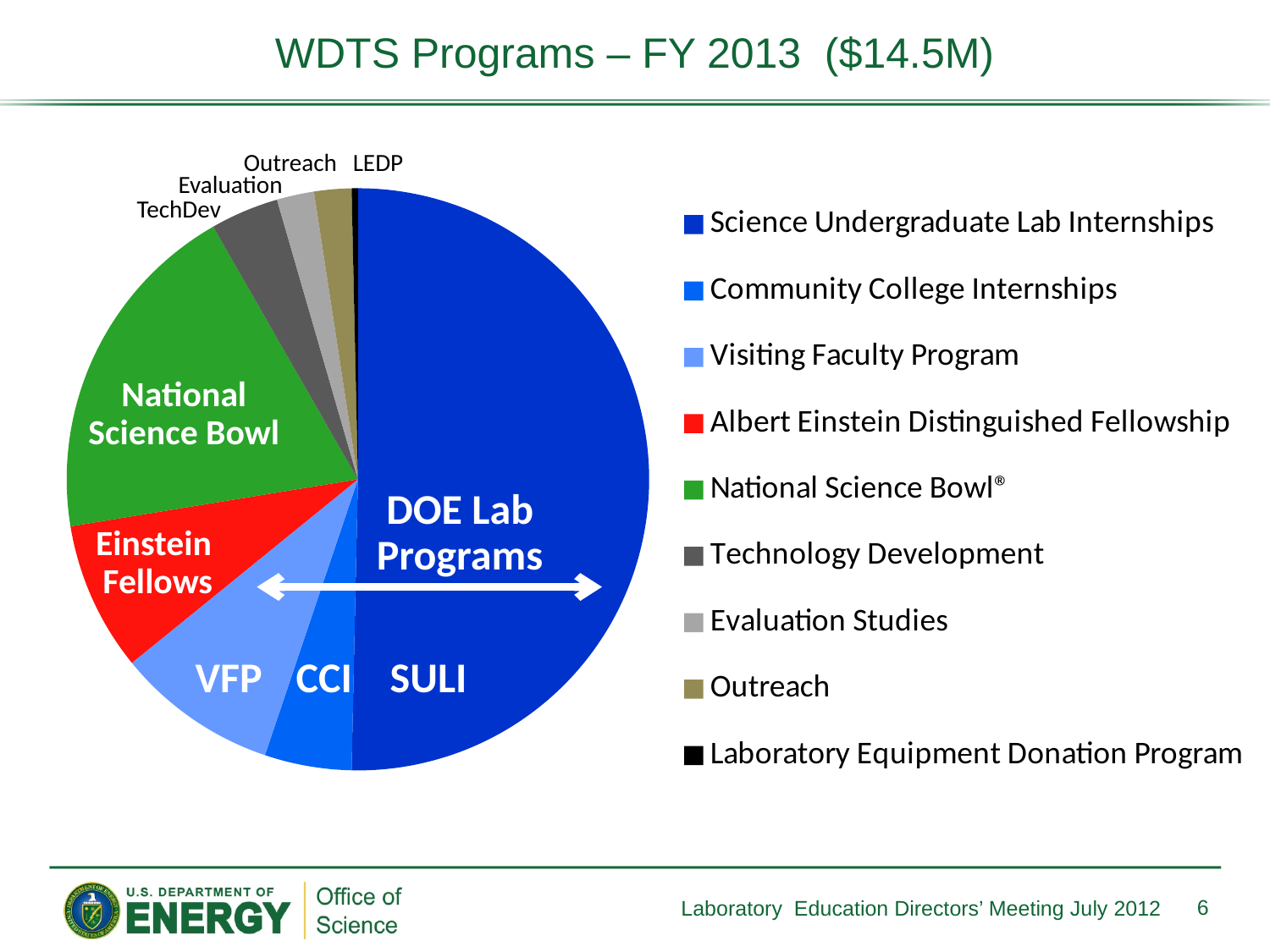

WDTS Programs – FY 2013  ($14.5M)

### Chart

| Category |  |
|---|---|
| Science Undergraduate Lab Internships | 7300.0 |
| Community College Internships | 700.0 |
| Visiting Faculty Program | 1300.0 |
| Albert Einstein Distinguished Fellowship | 1200.0 |
| National Science Bowl® | 2800.0 |
| Technology Development  | 550.0 |
| Evaluation Studies | 300.0 |
| Outreach | 300.0 |
| Laboratory Equipment Donation Program | 50.0 |
Outreach
LEDP
Evaluation
TechDev
National Science Bowl
DOE Lab Programs
Einstein
Fellows
VFP
CCI
SULI
6
Laboratory  Education Directors’ Meeting July 2012